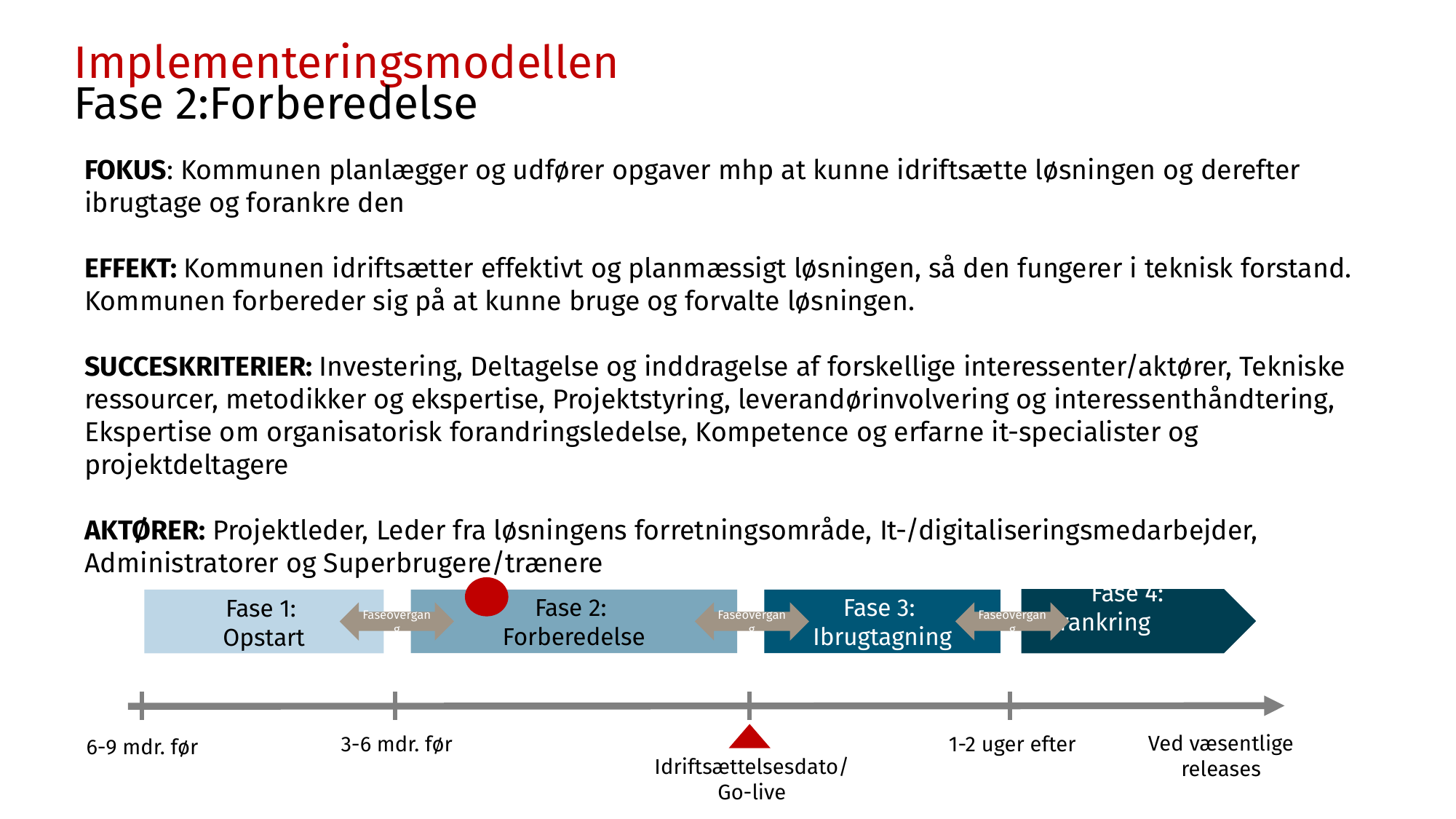

# Implementeringsmodellen Fase 2:Forberedelse
FOKUS: Kommunen planlægger og udfører opgaver mhp at kunne idriftsætte løsningen og derefter ibrugtage og forankre den

EFFEKT: Kommunen idriftsætter effektivt og planmæssigt løsningen, så den fungerer i teknisk forstand. Kommunen forbereder sig på at kunne bruge og forvalte løsningen.

SUCCESKRITERIER: Investering, Deltagelse og inddragelse af forskellige interessenter/aktører, Tekniske ressourcer, metodikker og ekspertise, Projektstyring, leverandørinvolvering og interessenthåndtering, Ekspertise om organisatorisk forandringsledelse, Kompetence og erfarne it-specialister og projektdeltagere

AKTØRER: Projektleder, Leder fra løsningens forretningsområde, It-/digitaliseringsmedarbejder, Administratorer og Superbrugere/trænere

Fase 4:
Forankring
Fase 1:
Opstart
Fase 2:
Forberedelse
Fase 3:
Ibrugtagning
Faseovergang
Faseovergang
Faseovergang

Ved væsentlige releases
1-2 uger efter
3-6 mdr. før
6-9 mdr. før
Idriftsættelsesdato/
Go-live